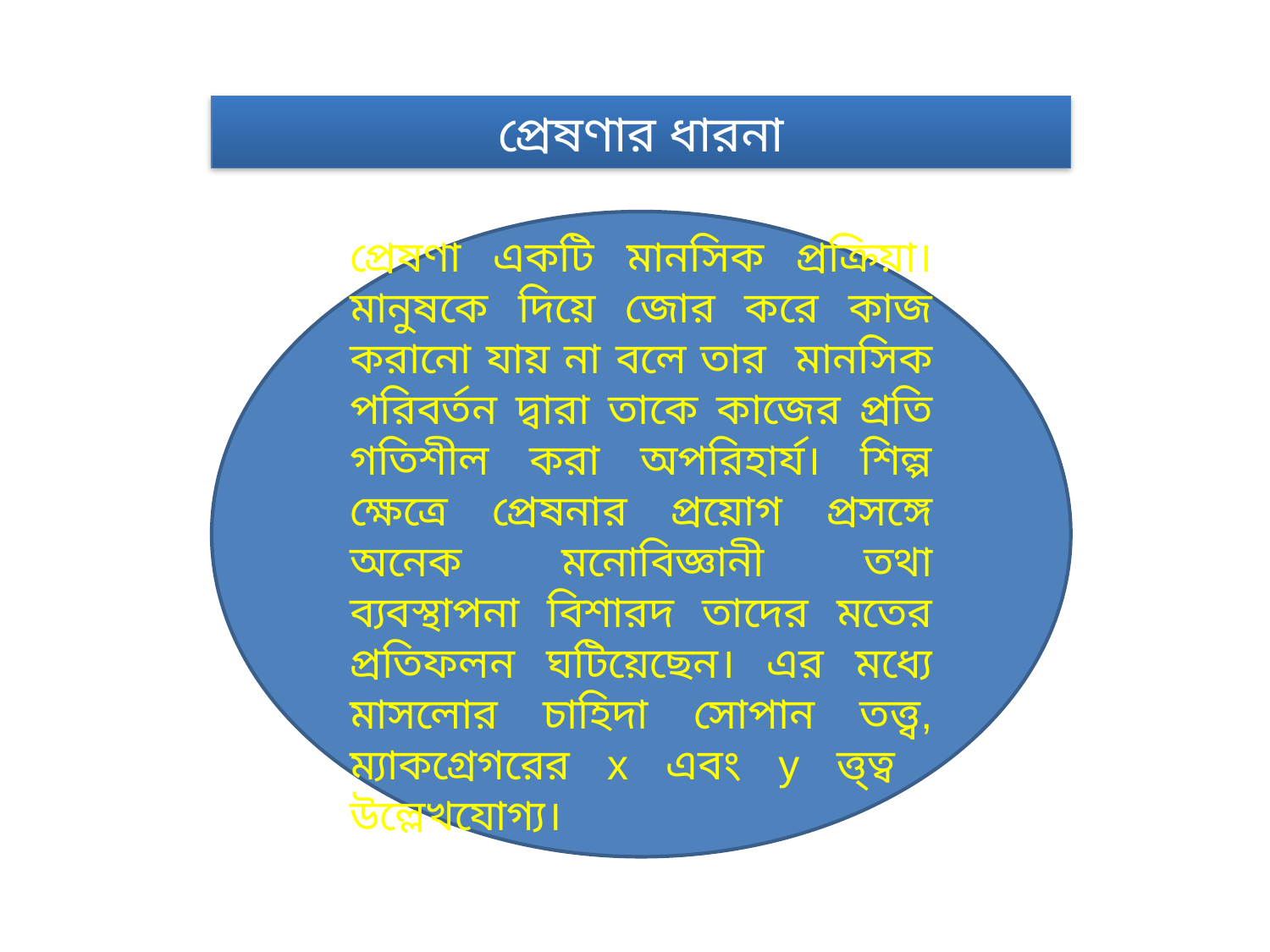

প্রেষণার ধারনা
প্রেষণা একটি মানসিক প্রক্রিয়া। মানুষকে দিয়ে জোর করে কাজ করানো যায় না বলে তার  মানসিক পরিবর্তন দ্বারা তাকে কাজের প্রতি গতিশীল করা অপরিহার্য। শিল্প ক্ষেত্রে প্রেষনার প্রয়োগ প্রসঙ্গে অনেক মনোবিজ্ঞানী তথা ব্যবস্থাপনা বিশারদ তাদের মতের প্রতিফলন ঘটিয়েছেন। এর মধ্যে মাসলোর চাহিদা সোপান তত্ত্ব, ম্যাকগ্রেগরের x এবং y ত্ত্ত্ব  উল্লেখযোগ্য।